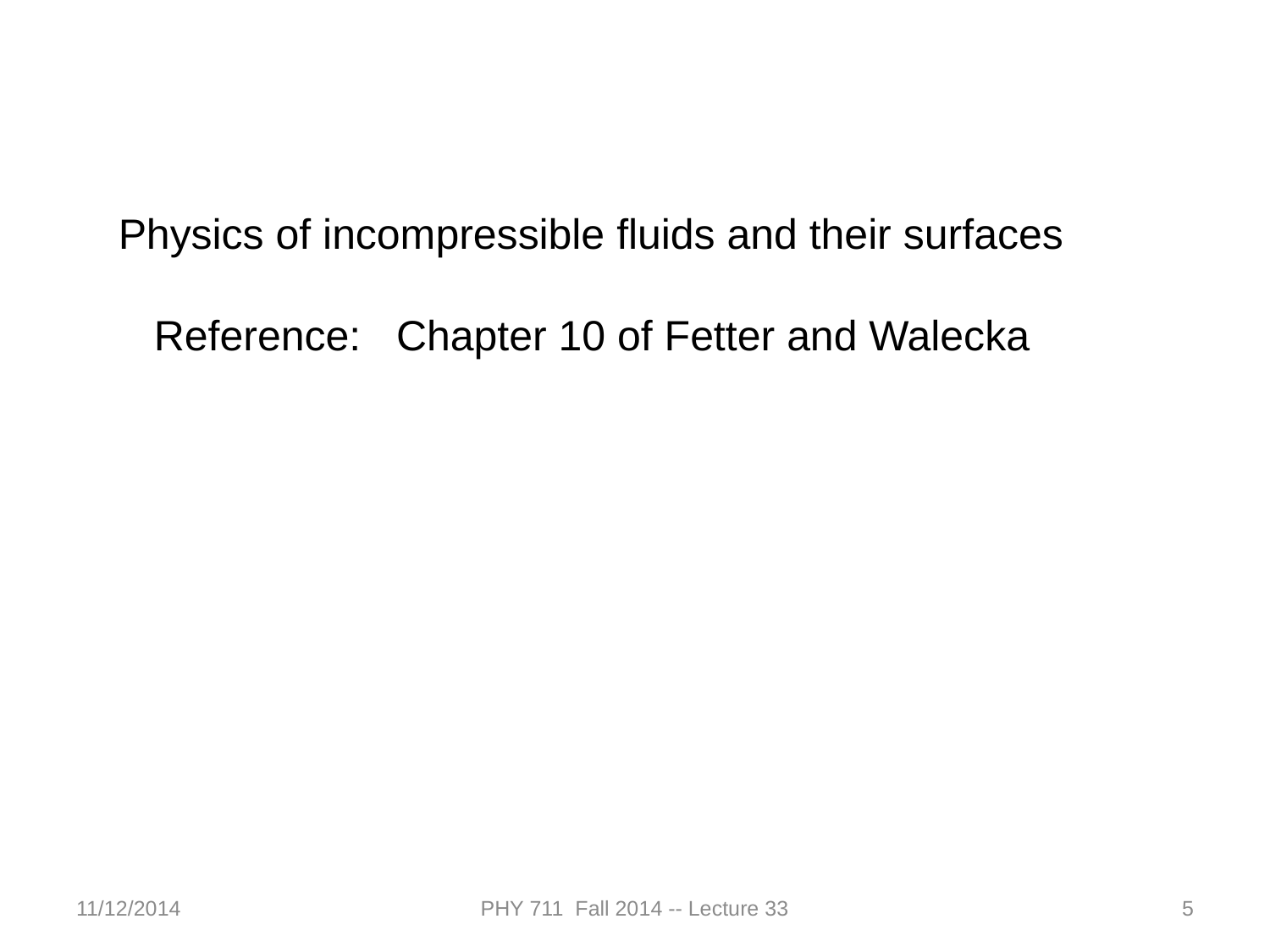

Physics of incompressible fluids and their surfaces

   Reference:   Chapter 10 of Fetter and Walecka
11/12/2014
PHY 711  Fall 2014 -- Lecture 33
5